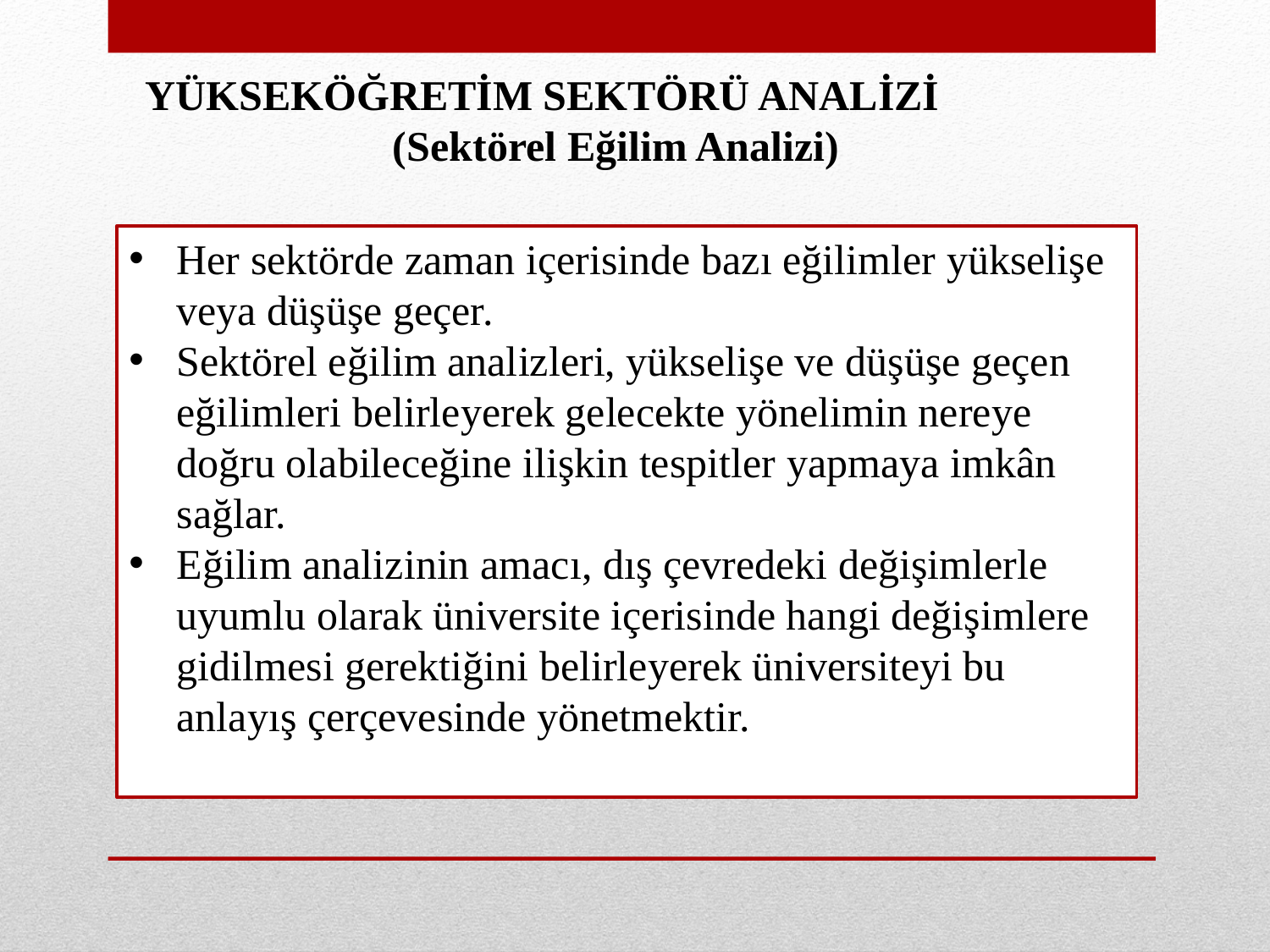

YÜKSEKÖĞRETİM SEKTÖRÜ ANALİZİ               (Sektörel Eğilim Analizi)

Her sektörde zaman içerisinde bazı eğilimler yükselişe veya düşüşe geçer.
Sektörel eğilim analizleri, yükselişe ve düşüşe geçen eğilimleri belirleyerek gelecekte yönelimin nereye doğru olabileceğine ilişkin tespitler yapmaya imkân sağlar.
Eğilim analizinin amacı, dış çevredeki değişimlerle uyumlu olarak üniversite içerisinde hangi değişimlere gidilmesi gerektiğini belirleyerek üniversiteyi bu anlayış çerçevesinde yönetmektir.